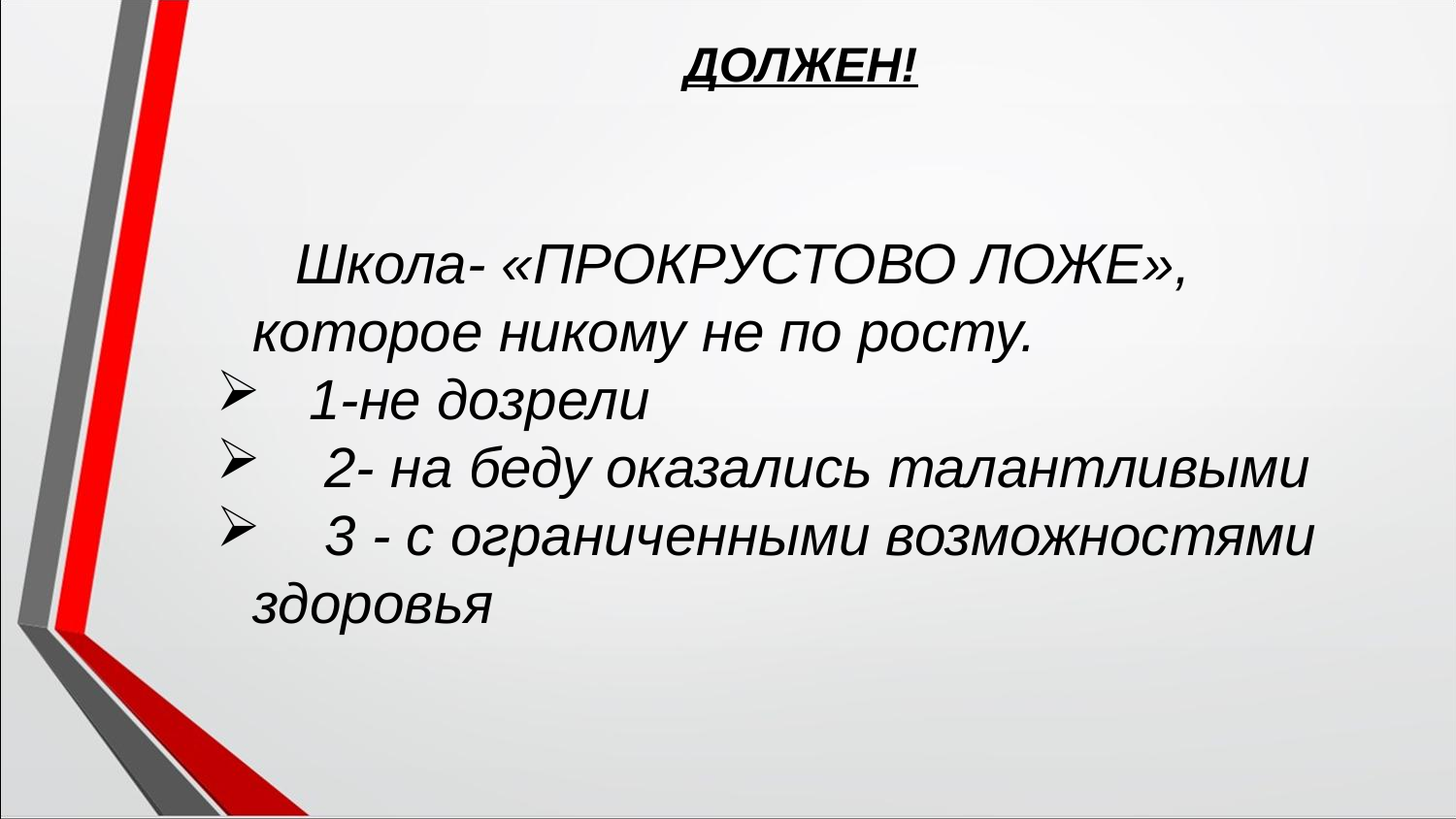

ДОЛЖЕН!

     Школа- «ПРОКРУСТОВО ЛОЖЕ», которое никому не по росту.
   1-не дозрели
    2- на беду оказались талантливыми
    3 - с ограниченными возможностями здоровья